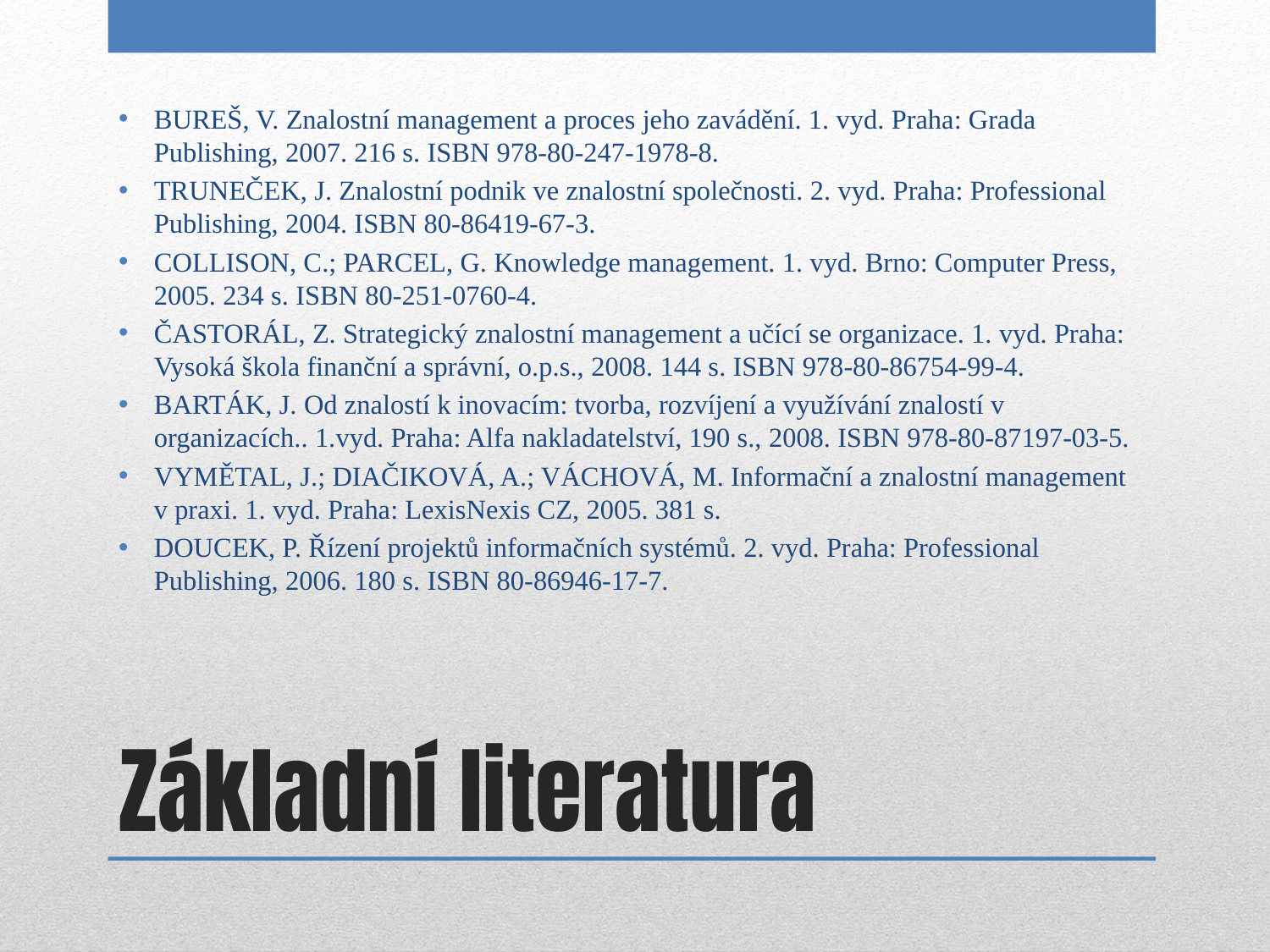

BUREŠ, V. Znalostní management a proces jeho zavádění. 1. vyd. Praha: Grada Publishing, 2007. 216 s. ISBN 978-80-247-1978-8.
TRUNEČEK, J. Znalostní podnik ve znalostní společnosti. 2. vyd. Praha: Professional Publishing, 2004. ISBN 80-86419-67-3.
COLLISON, C.; PARCEL, G. Knowledge management. 1. vyd. Brno: Computer Press, 2005. 234 s. ISBN 80‐251‐0760‐4.
ČASTORÁL, Z. Strategický znalostní management a učící se organizace. 1. vyd. Praha: Vysoká škola finanční a správní, o.p.s., 2008. 144 s. ISBN 978‐80‐86754‐99‐4.
BARTÁK, J. Od znalostí k inovacím: tvorba, rozvíjení a využívání znalostí v organizacích.. 1.vyd. Praha: Alfa nakladatelství, 190 s., 2008. ISBN 978-80-87197-03-5.
VYMĚTAL, J.; DIAČIKOVÁ, A.; VÁCHOVÁ, M. Informační a znalostní management v praxi. 1. vyd. Praha: LexisNexis CZ, 2005. 381 s.
DOUCEK, P. Řízení projektů informačních systémů. 2. vyd. Praha: Professional Publishing, 2006. 180 s. ISBN 80-86946-17-7.

# Základní literatura